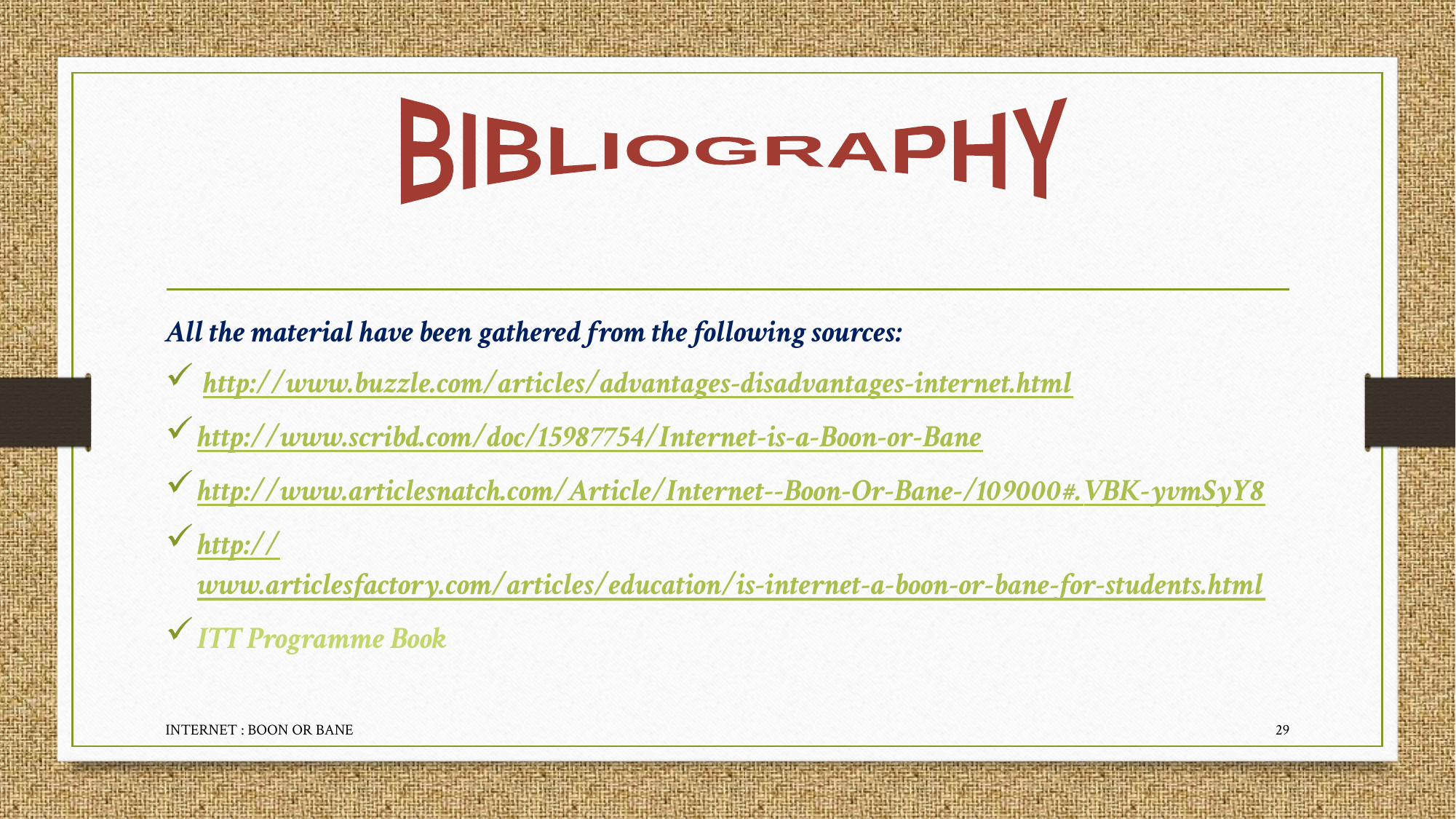

BIBLIOGRAPHY
All the material have been gathered from the following sources:
 http://www.buzzle.com/articles/advantages-disadvantages-internet.html
http://www.scribd.com/doc/15987754/Internet-is-a-Boon-or-Bane
http://www.articlesnatch.com/Article/Internet--Boon-Or-Bane-/109000#.VBK-yvmSyY8
http://www.articlesfactory.com/articles/education/is-internet-a-boon-or-bane-for-students.html
ITT Programme Book

INTERNET : BOON OR BANE
29